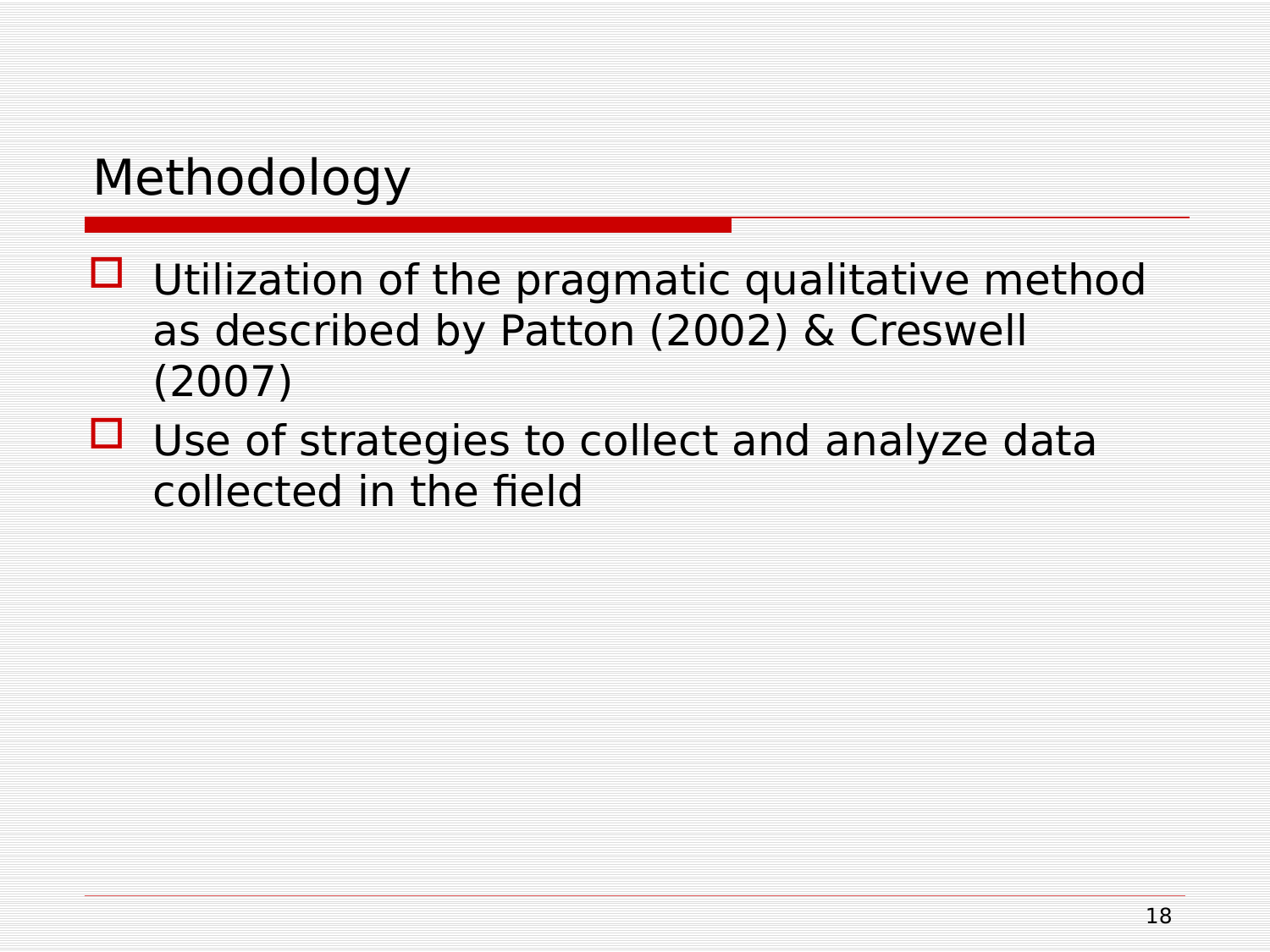

# Methodology
Utilization of the pragmatic qualitative method as described by Patton (2002) & Creswell (2007)
Use of strategies to collect and analyze data collected in the field

18